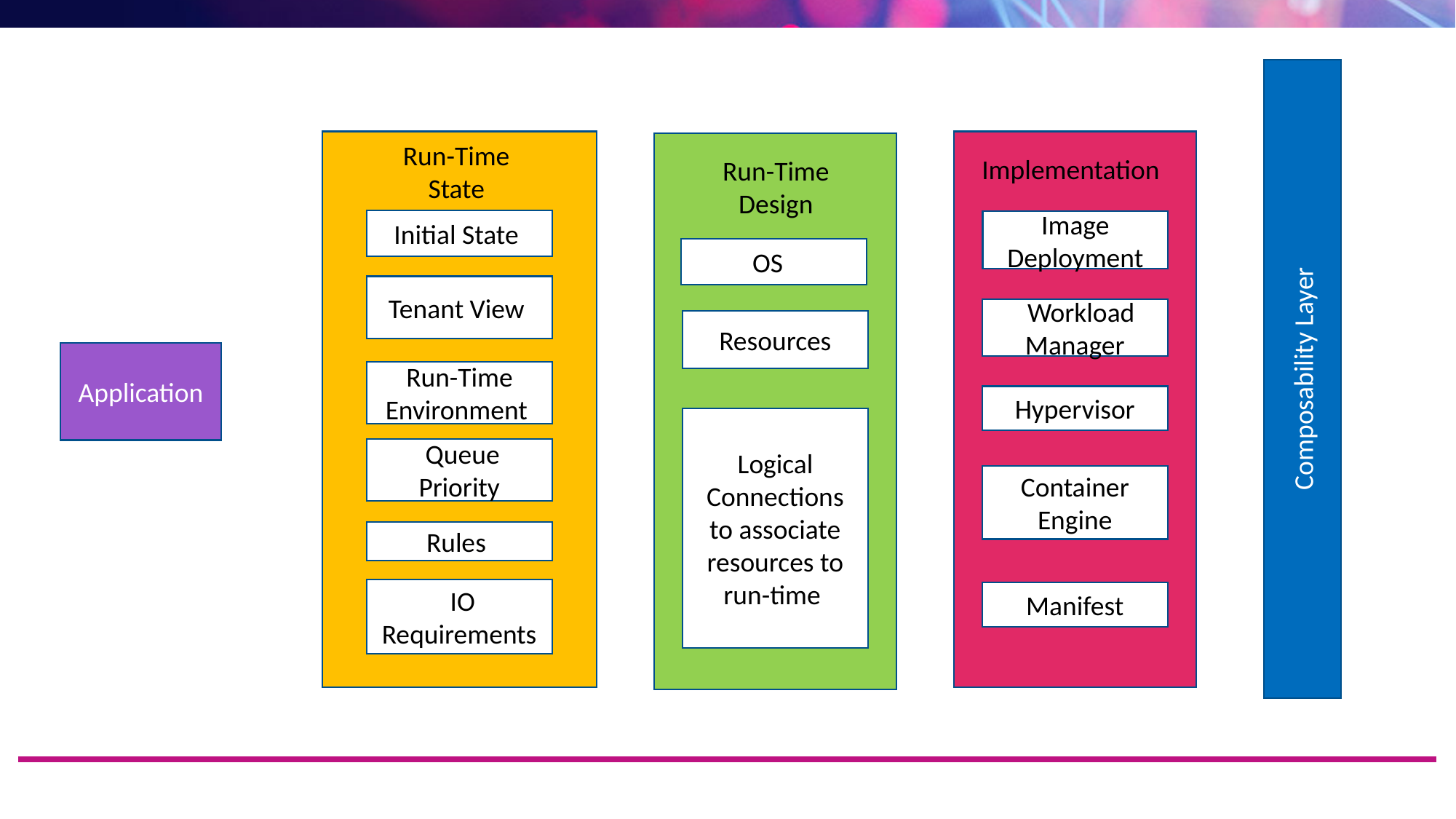

Run-Time State

Implementation
Run-Time Design
Initial State
Image Deployment
OS
Tenant View
  Workload Manager
Resources
Composability Layer
Application
Run-Time
Environment
Hypervisor
Logical Connections to associate resources to run-time
 Queue Priority
Container Engine
Rules
 IO Requirements
Manifest